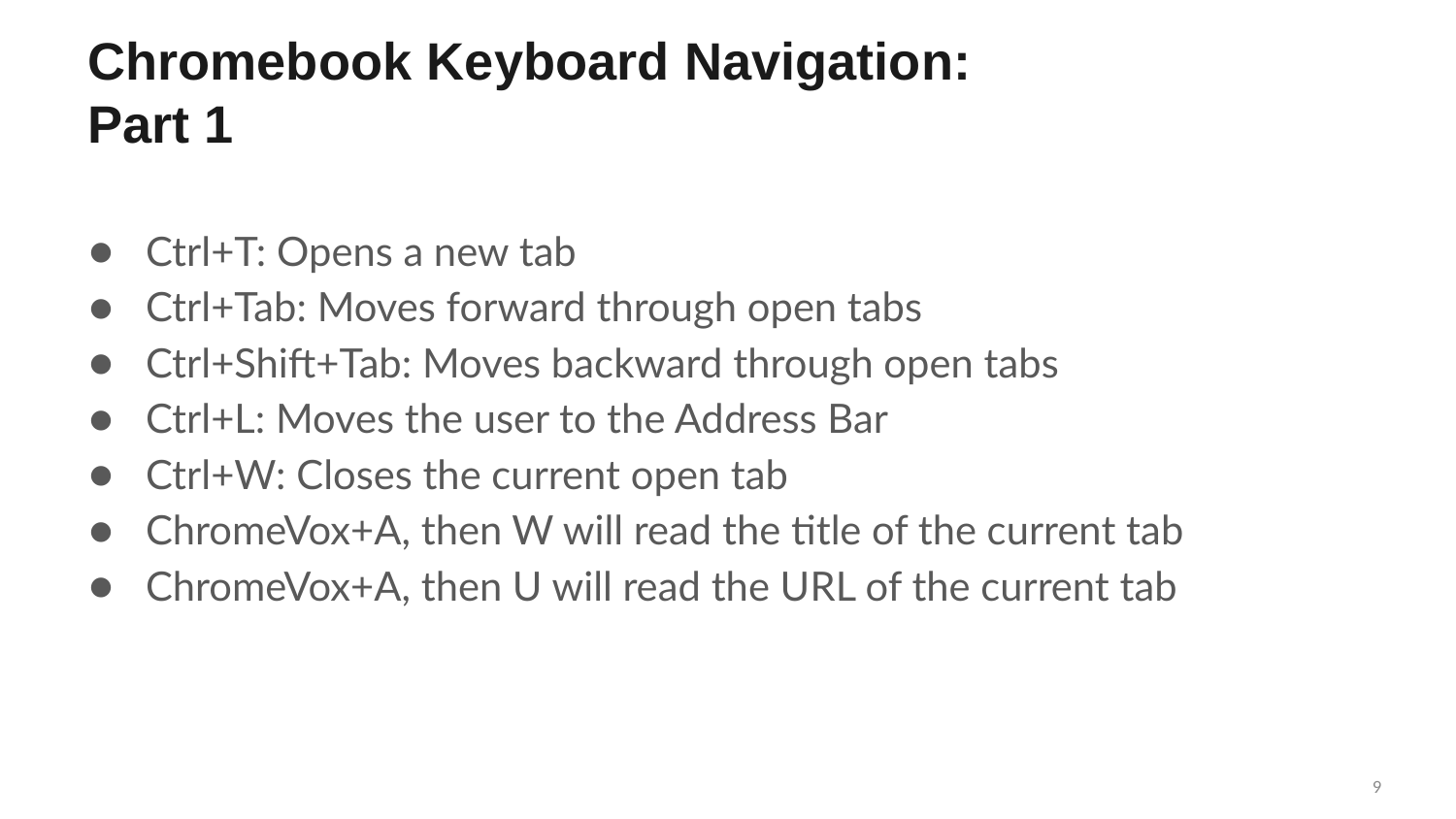

# Chromebook Keyboard Navigation: Part 1
Ctrl+T: Opens a new tab
Ctrl+Tab: Moves forward through open tabs
Ctrl+Shift+Tab: Moves backward through open tabs
Ctrl+L: Moves the user to the Address Bar
Ctrl+W: Closes the current open tab
ChromeVox+A, then W will read the title of the current tab
ChromeVox+A, then U will read the URL of the current tab
9